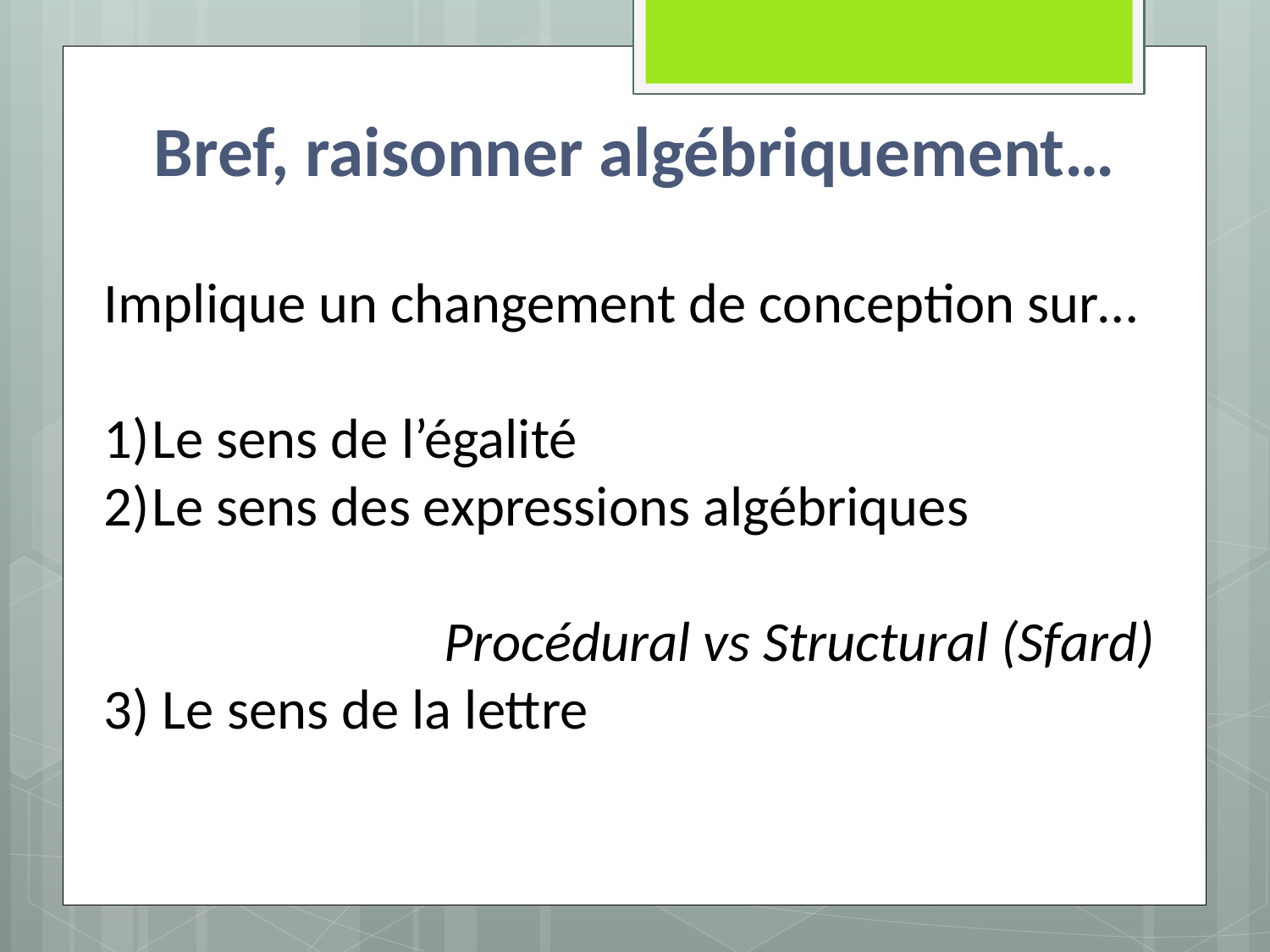

# Bref, raisonner algébriquement…
Implique un changement de conception sur…

Le sens de l’égalité
Le sens des expressions algébriques

			Procédural vs Structural (Sfard)
3) Le sens de la lettre